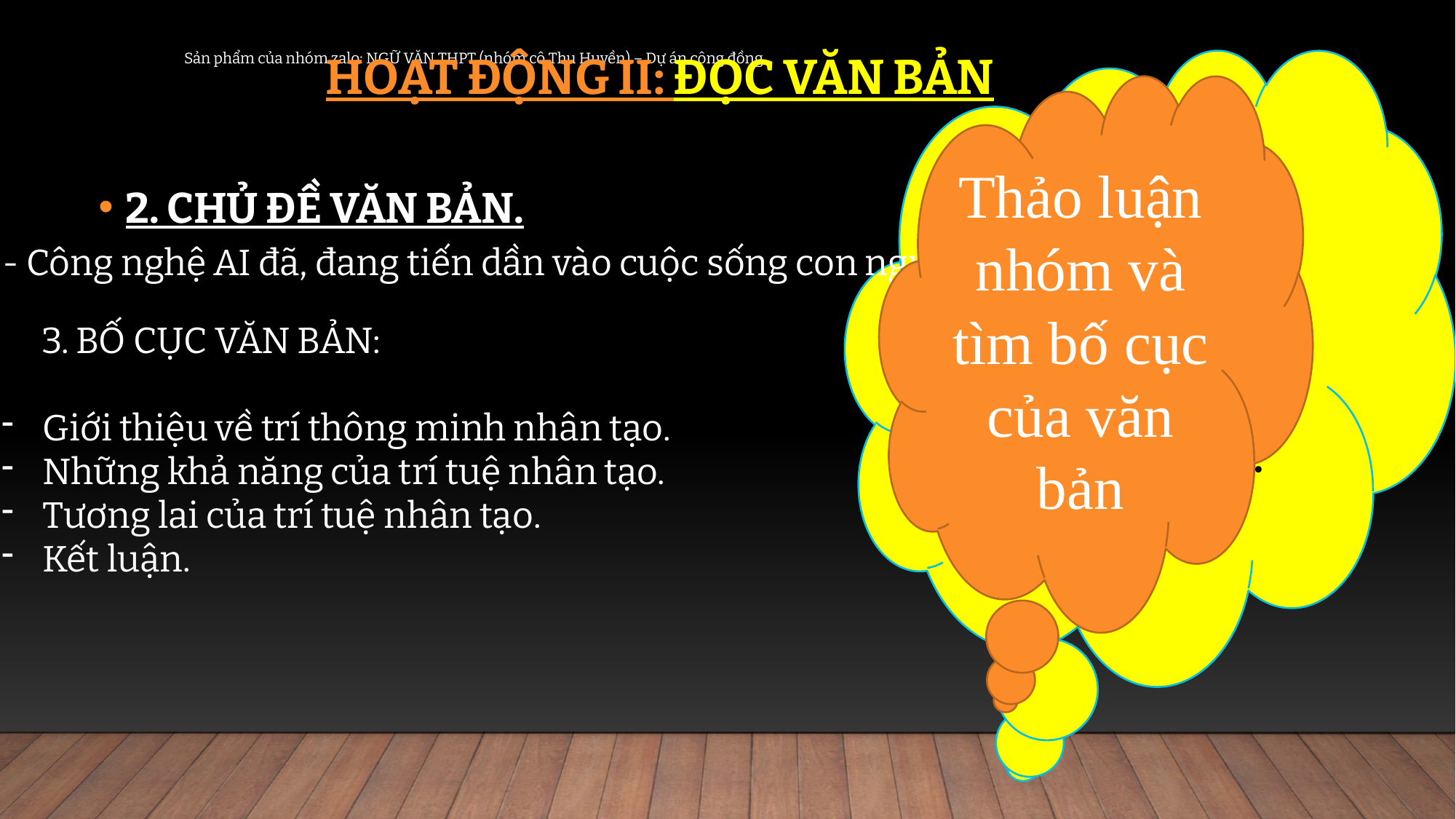

# HOẠT ĐỘNG II: ĐỌC VĂN BẢN
Sản phẩm của nhóm zalo: NGỮ VĂN THPT (nhóm cô Thu Huyền) – Dự án cộng đồng
Đọc nhan đề và đoạn mở đầu, xác định chủ đề của văn bản.
Thảo luận nhóm và tìm bố cục của văn bản
2. CHỦ ĐỀ VĂN BẢN.
- Công nghệ AI đã, đang tiến dần vào cuộc sống con người
3. BỐ CỤC VĂN BẢN:
Giới thiệu về trí thông minh nhân tạo.
Những khả năng của trí tuệ nhân tạo.
Tương lai của trí tuệ nhân tạo.
Kết luận.